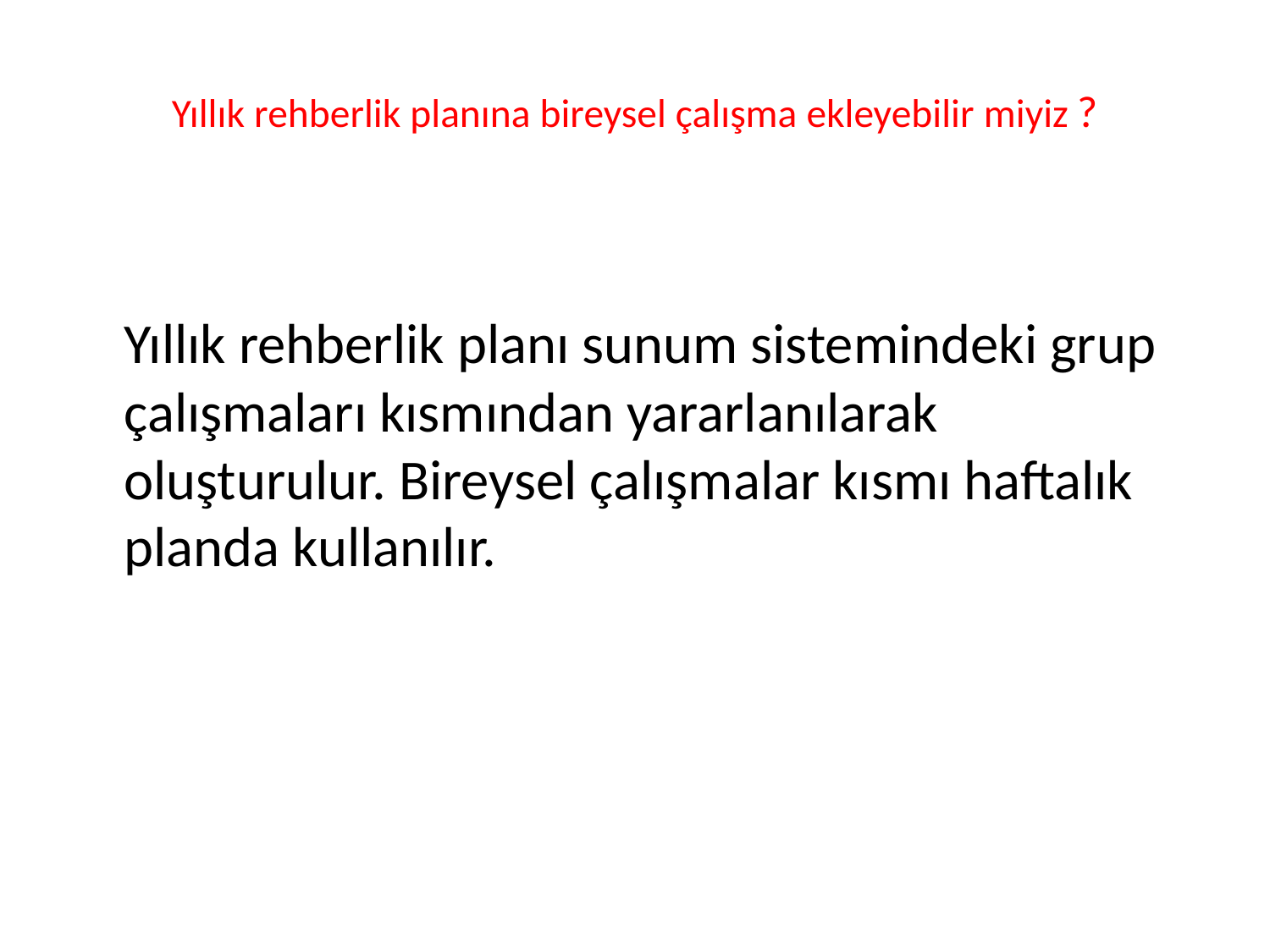

# Yıllık rehberlik planına bireysel çalışma ekleyebilir miyiz ?

	Yıllık rehberlik planı sunum sistemindeki grup çalışmaları kısmından yararlanılarak oluşturulur. Bireysel çalışmalar kısmı haftalık planda kullanılır.